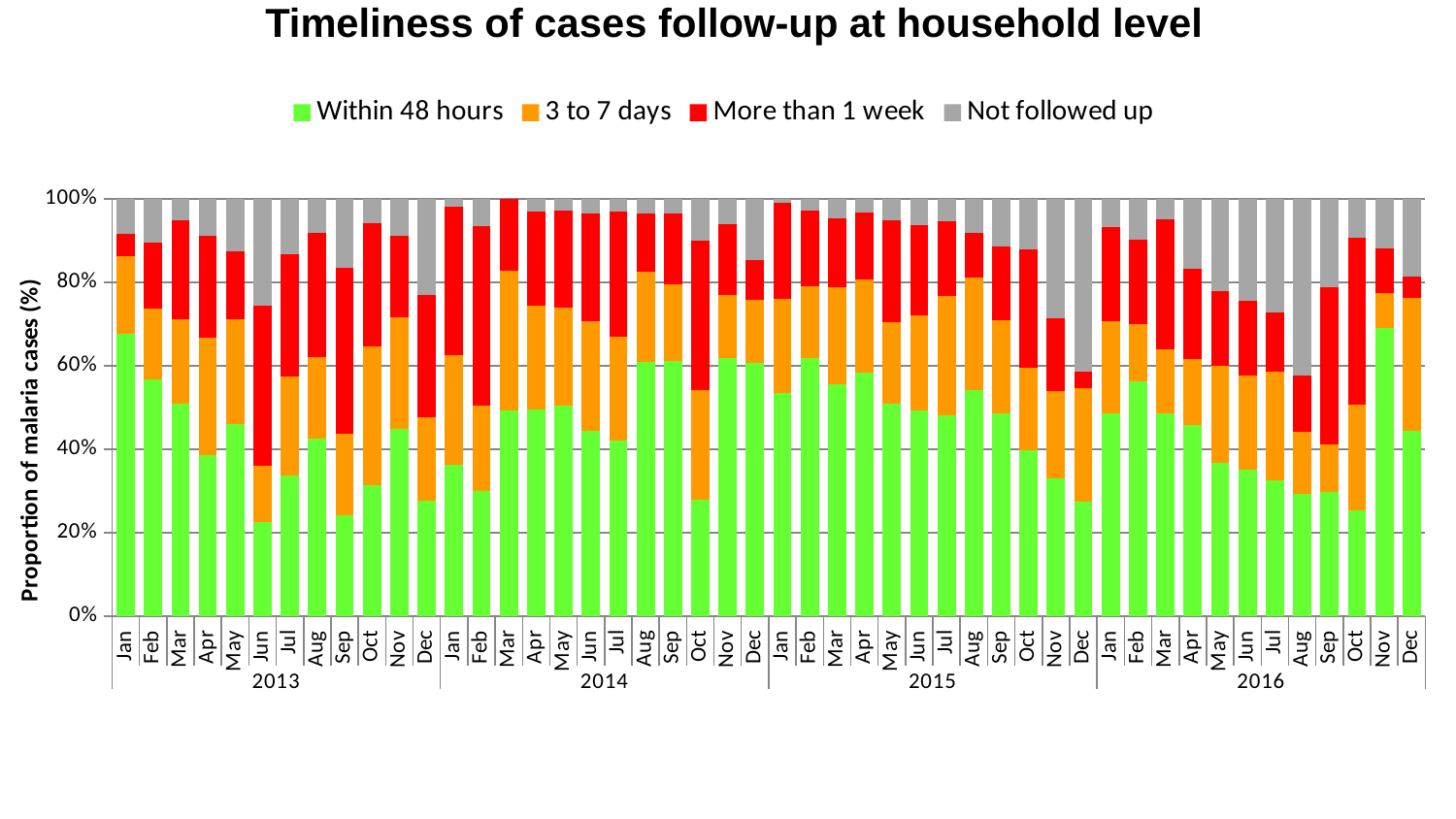

# Timeliness of cases follow-up at household level

### Chart

| Category | Within 48 hours | 3 to 7 days | More than 1 week | Not followed up |
|---|---|---|---|---|
| Jan | 128.0 | 35.0 | 10.0 | 16.0 |
| Feb | 54.0 | 16.0 | 15.0 | 10.0 |
| Mar | 30.0 | 12.0 | 14.0 | 3.0 |
| Apr | 52.0 | 38.0 | 33.0 | 12.0 |
| May | 244.0 | 132.0 | 86.0 | 67.0 |
| Jun | 141.0 | 85.0 | 241.0 | 160.0 |
| Jul | 99.0 | 70.0 | 86.0 | 39.0 |
| Aug | 37.0 | 17.0 | 26.0 | 7.0 |
| Sep | 25.0 | 20.0 | 41.0 | 17.0 |
| Oct | 16.0 | 17.0 | 15.0 | 3.0 |
| Nov | 30.0 | 18.0 | 13.0 | 6.0 |
| Dec | 18.0 | 13.0 | 19.0 | 15.0 |
| Jan | 61.0 | 44.0 | 60.0 | 3.0 |
| Feb | 32.0 | 22.0 | 46.0 | 7.0 |
| Mar | 69.0 | 47.0 | 24.0 | None |
| Apr | 66.0 | 33.0 | 30.0 | 4.0 |
| May | 285.0 | 133.0 | 131.0 | 16.0 |
| Jun | 317.0 | 186.0 | 184.0 | 25.0 |
| Jul | 156.0 | 92.0 | 111.0 | 11.0 |
| Aug | 136.0 | 48.0 | 31.0 | 8.0 |
| Sep | 90.0 | 27.0 | 25.0 | 5.0 |
| Oct | 42.0 | 40.0 | 54.0 | 15.0 |
| Nov | 91.0 | 22.0 | 25.0 | 9.0 |
| Dec | 116.0 | 29.0 | 18.0 | 28.0 |
| Jan | 125.0 | 53.0 | 54.0 | 2.0 |
| Feb | 112.0 | 31.0 | 33.0 | 5.0 |
| Mar | 71.0 | 30.0 | 21.0 | 6.0 |
| Apr | 91.0 | 35.0 | 25.0 | 5.0 |
| May | 181.0 | 69.0 | 87.0 | 18.0 |
| Jun | 434.0 | 202.0 | 191.0 | 55.0 |
| Jul | 396.0 | 236.0 | 147.0 | 44.0 |
| Aug | 197.0 | 98.0 | 39.0 | 30.0 |
| Sep | 89.0 | 41.0 | 32.0 | 21.0 |
| Oct | 46.0 | 23.0 | 33.0 | 14.0 |
| Nov | 30.0 | 19.0 | 16.0 | 26.0 |
| Dec | 60.0 | 59.0 | 9.0 | 90.0 |
| Jan | 220.0 | 100.0 | 101.0 | 31.0 |
| Feb | 168.0 | 41.0 | 61.0 | 29.0 |
| Mar | 89.0 | 28.0 | 57.0 | 9.0 |
| Apr | 96.0 | 33.0 | 45.0 | 35.0 |
| May | 172.0 | 109.0 | 84.0 | 104.0 |
| Jun | 195.0 | 125.0 | 100.0 | 135.0 |
| Jul | 61.0 | 49.0 | 27.0 | 51.0 |
| Aug | 47.0 | 24.0 | 22.0 | 68.0 |
| Sep | 34.0 | 13.0 | 43.0 | 24.0 |
| Oct | 19.0 | 19.0 | 30.0 | 7.0 |
| Nov | 58.0 | 7.0 | 9.0 | 10.0 |
| Dec | 43.0 | 31.0 | 5.0 | 18.0 |